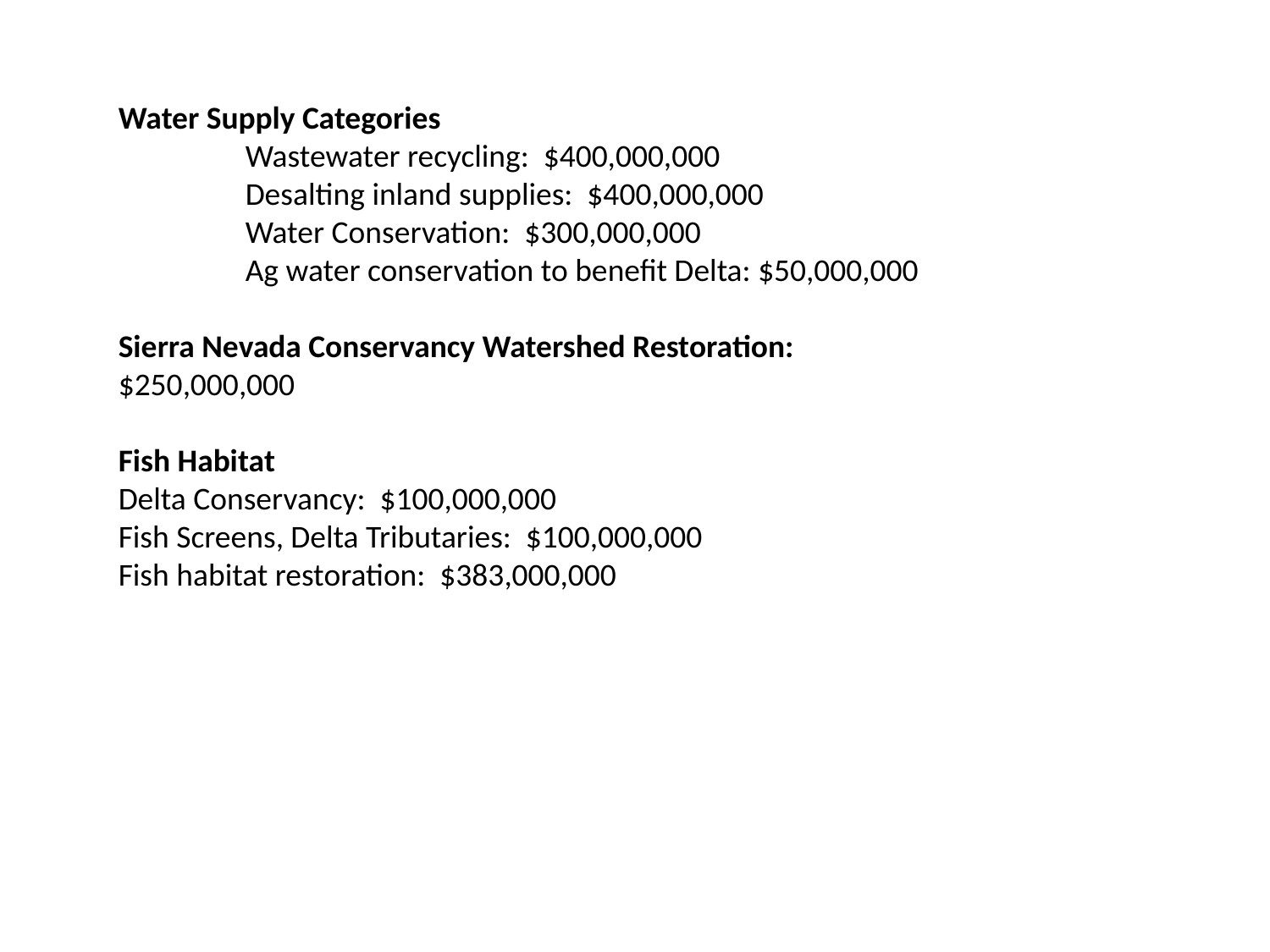

Water Supply Categories
	Wastewater recycling:  $400,000,000
	Desalting inland supplies:  $400,000,000
	Water Conservation:  $300,000,000
	Ag water conservation to benefit Delta: $50,000,000

Sierra Nevada Conservancy Watershed Restoration:  $250,000,000

Fish Habitat
Delta Conservancy:  $100,000,000
Fish Screens, Delta Tributaries:  $100,000,000
Fish habitat restoration:  $383,000,000